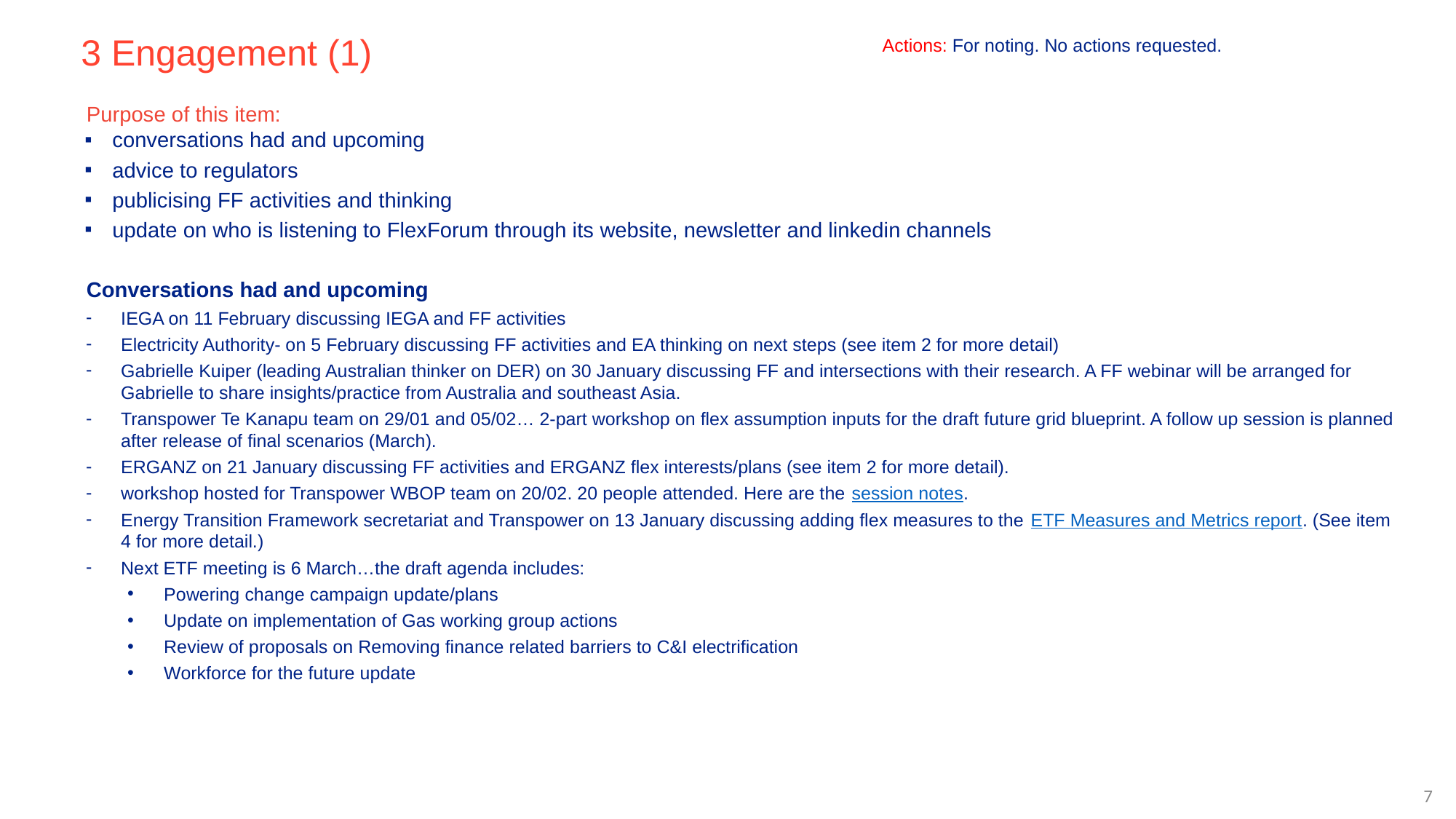

# 3 Engagement (1)
Actions: For noting. No actions requested.
Purpose of this item:
conversations had and upcoming
advice to regulators
publicising FF activities and thinking
update on who is listening to FlexForum through its website, newsletter and linkedin channels

Conversations had and upcoming
IEGA on 11 February discussing IEGA and FF activities
Electricity Authority- on 5 February discussing FF activities and EA thinking on next steps (see item 2 for more detail)
Gabrielle Kuiper (leading Australian thinker on DER) on 30 January discussing FF and intersections with their research. A FF webinar will be arranged for Gabrielle to share insights/practice from Australia and southeast Asia.
Transpower Te Kanapu team on 29/01 and 05/02… 2-part workshop on flex assumption inputs for the draft future grid blueprint. A follow up session is planned after release of final scenarios (March).
ERGANZ on 21 January discussing FF activities and ERGANZ flex interests/plans (see item 2 for more detail).
workshop hosted for Transpower WBOP team on 20/02. 20 people attended. Here are the session notes.
Energy Transition Framework secretariat and Transpower on 13 January discussing adding flex measures to the ETF Measures and Metrics report. (See item 4 for more detail.)
Next ETF meeting is 6 March…the draft agenda includes:
Powering change campaign update/plans
Update on implementation of Gas working group actions
Review of proposals on Removing finance related barriers to C&I electrification
Workforce for the future update
7